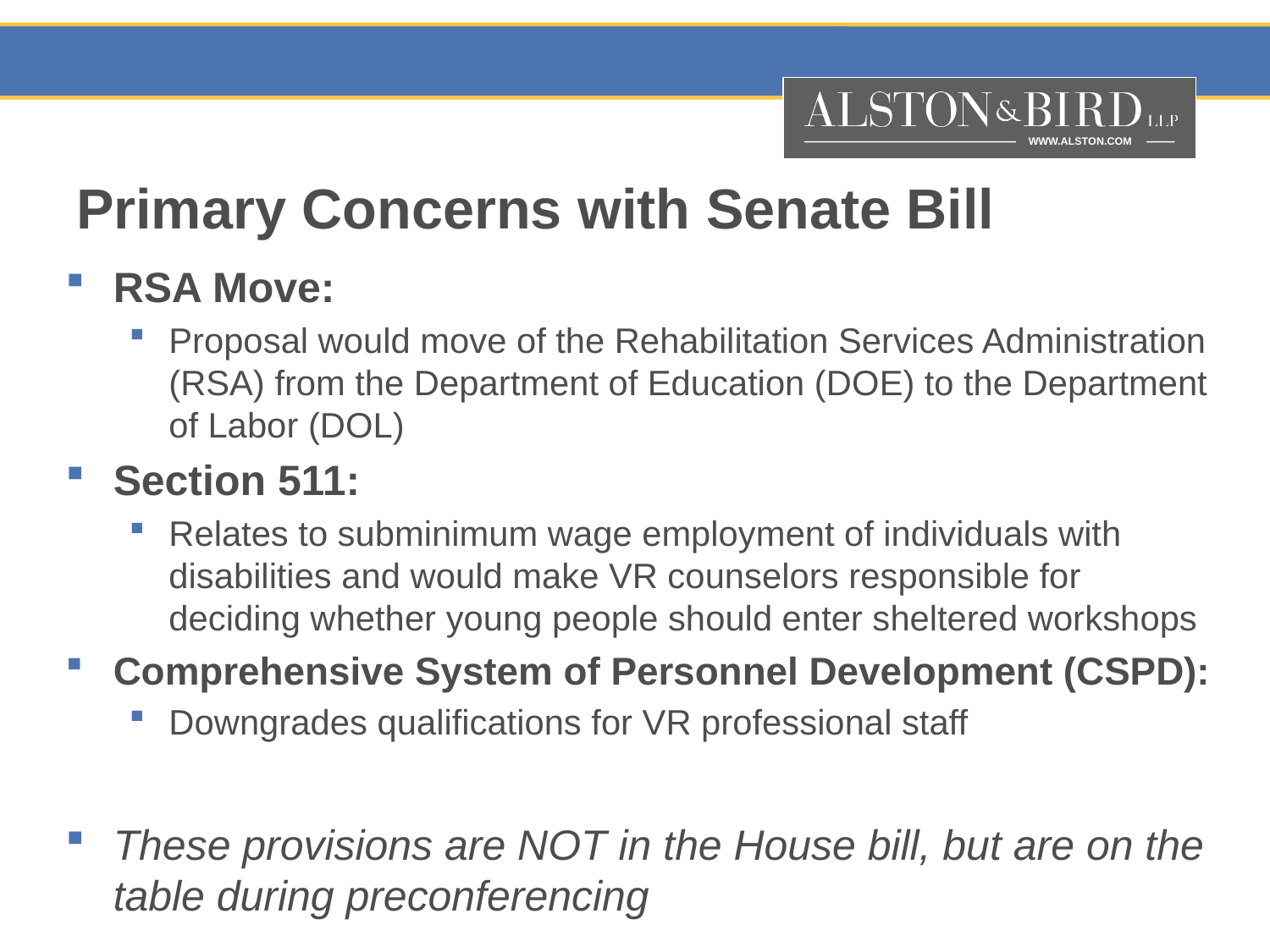

# Primary Concerns with Senate Bill
RSA Move:
Proposal would move of the Rehabilitation Services Administration (RSA) from the Department of Education (DOE) to the Department of Labor (DOL)
Section 511:
Relates to subminimum wage employment of individuals with disabilities and would make VR counselors responsible for deciding whether young people should enter sheltered workshops
Comprehensive System of Personnel Development (CSPD):
Downgrades qualifications for VR professional staff

These provisions are NOT in the House bill, but are on the table during preconferencing